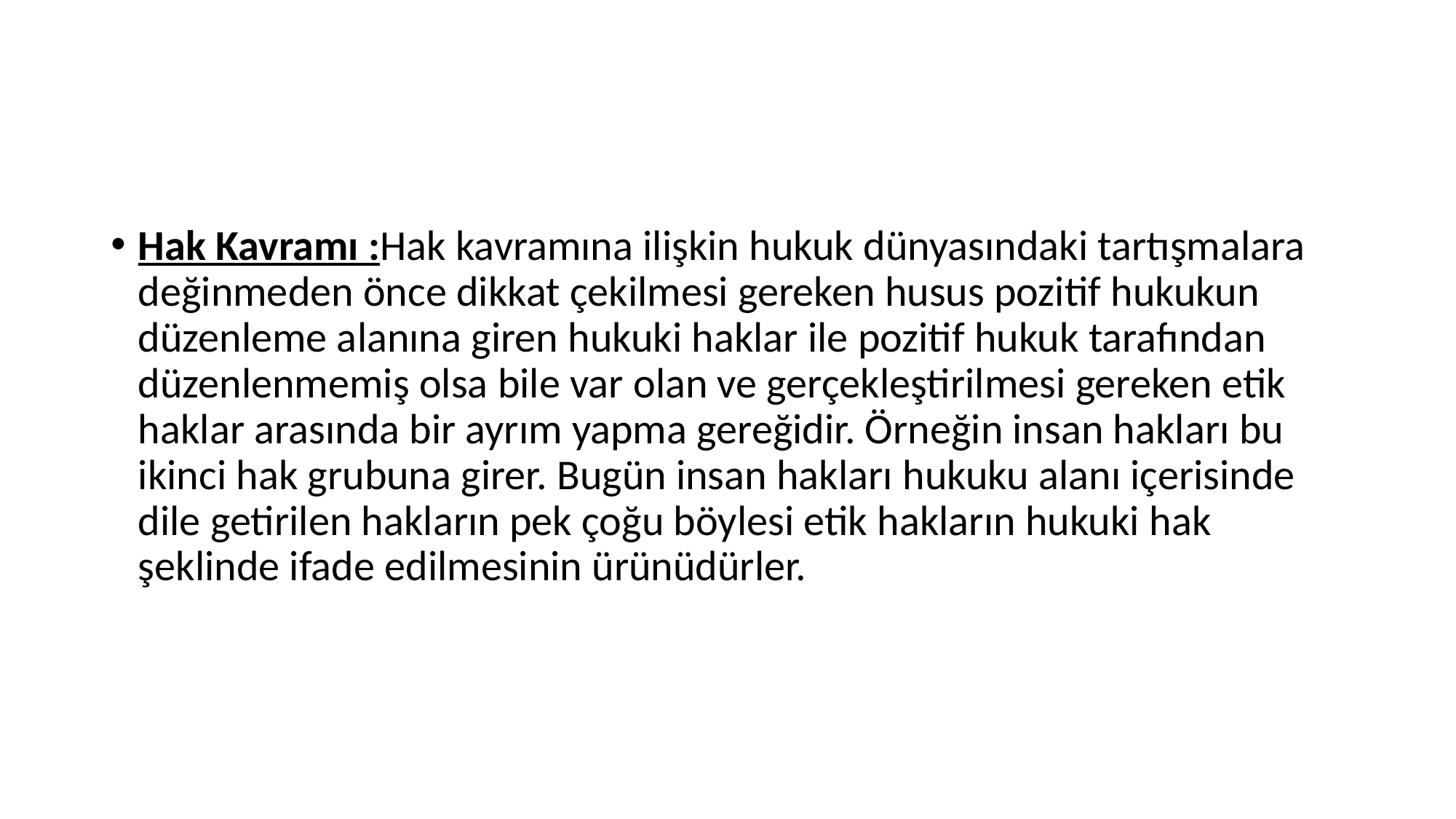

#
Hak Kavramı :Hak kavramına ilişkin hukuk dünyasındaki tartışmalara değinmeden önce dikkat çekilmesi gereken husus pozitif hukukun düzenleme alanına giren hukuki haklar ile pozitif hukuk tarafından düzenlenmemiş olsa bile var olan ve gerçekleştirilmesi gereken etik haklar arasında bir ayrım yapma gereğidir. Örneğin insan hakları bu ikinci hak grubuna girer. Bugün insan hakları hukuku alanı içerisinde dile getirilen hakların pek çoğu böylesi etik hakların hukuki hak şeklinde ifade edilmesinin ürünüdürler.